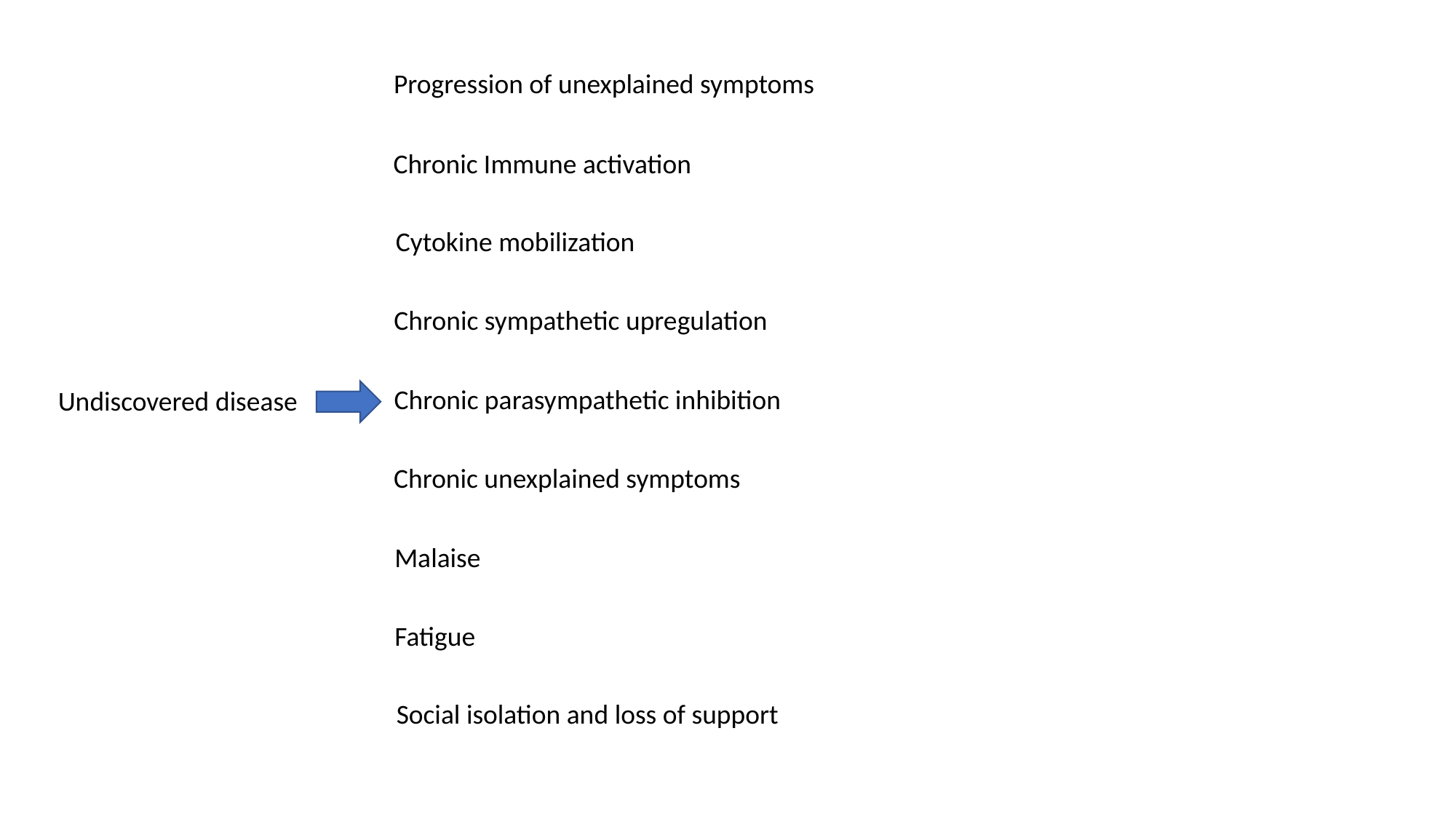

Progression of unexplained symptoms
Chronic Immune activation
Cytokine mobilization
Chronic sympathetic upregulation
Chronic parasympathetic inhibition
Undiscovered disease

Chronic unexplained symptoms
Malaise
Fatigue
Social isolation and loss of support